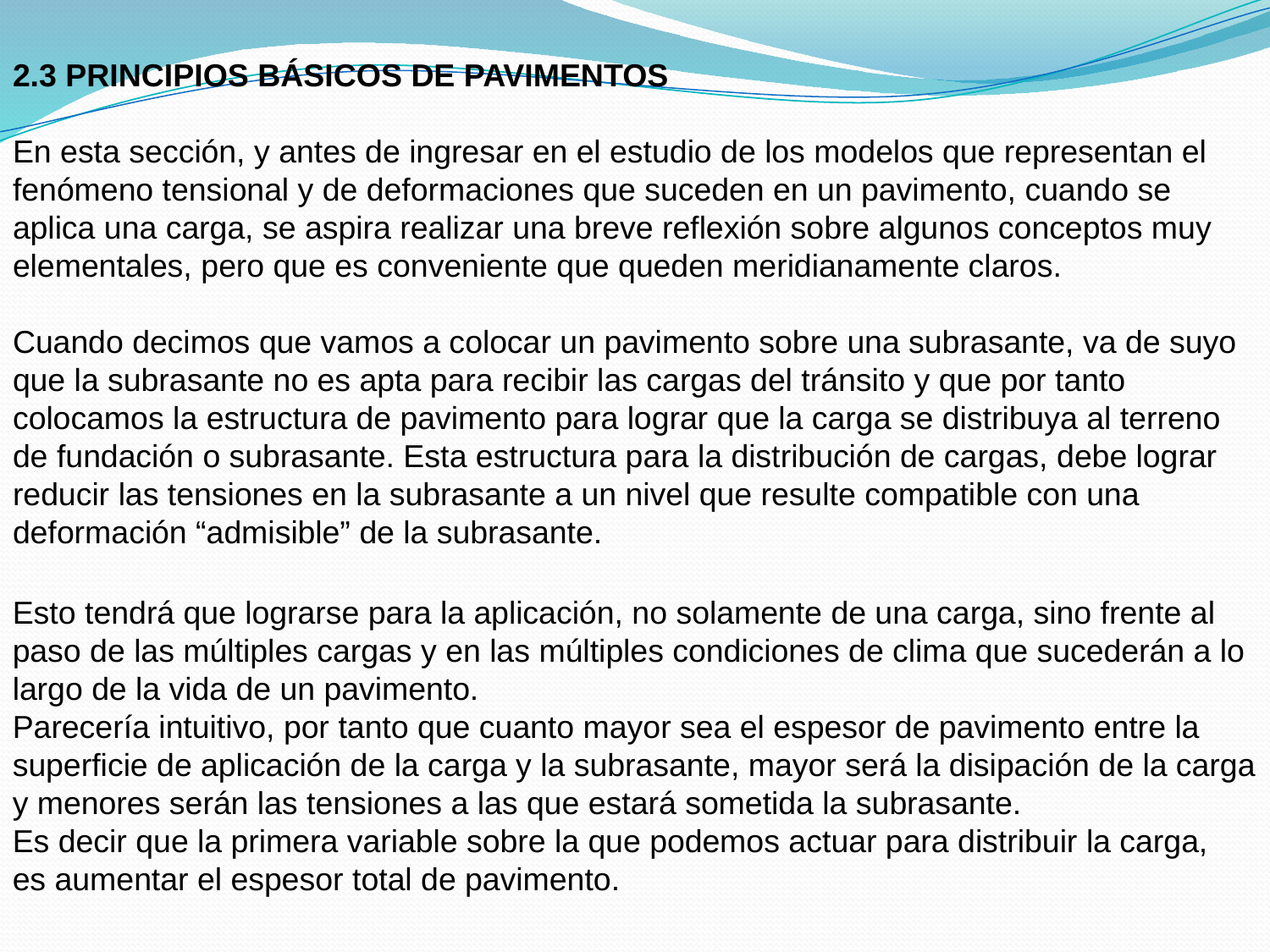

2.3 PRINCIPIOS BÁSICOS DE PAVIMENTOS

En esta sección, y antes de ingresar en el estudio de los modelos que representan el fenómeno tensional y de deformaciones que suceden en un pavimento, cuando se aplica una carga, se aspira realizar una breve reflexión sobre algunos conceptos muy elementales, pero que es conveniente que queden meridianamente claros.

Cuando decimos que vamos a colocar un pavimento sobre una subrasante, va de suyo que la subrasante no es apta para recibir las cargas del tránsito y que por tanto colocamos la estructura de pavimento para lograr que la carga se distribuya al terreno de fundación o subrasante. Esta estructura para la distribución de cargas, debe lograr reducir las tensiones en la subrasante a un nivel que resulte compatible con una deformación “admisible” de la subrasante.
Esto tendrá que lograrse para la aplicación, no solamente de una carga, sino frente al paso de las múltiples cargas y en las múltiples condiciones de clima que sucederán a lo largo de la vida de un pavimento.
Parecería intuitivo, por tanto que cuanto mayor sea el espesor de pavimento entre la superficie de aplicación de la carga y la subrasante, mayor será la disipación de la carga y menores serán las tensiones a las que estará sometida la subrasante.
Es decir que la primera variable sobre la que podemos actuar para distribuir la carga,  es aumentar el espesor total de pavimento.